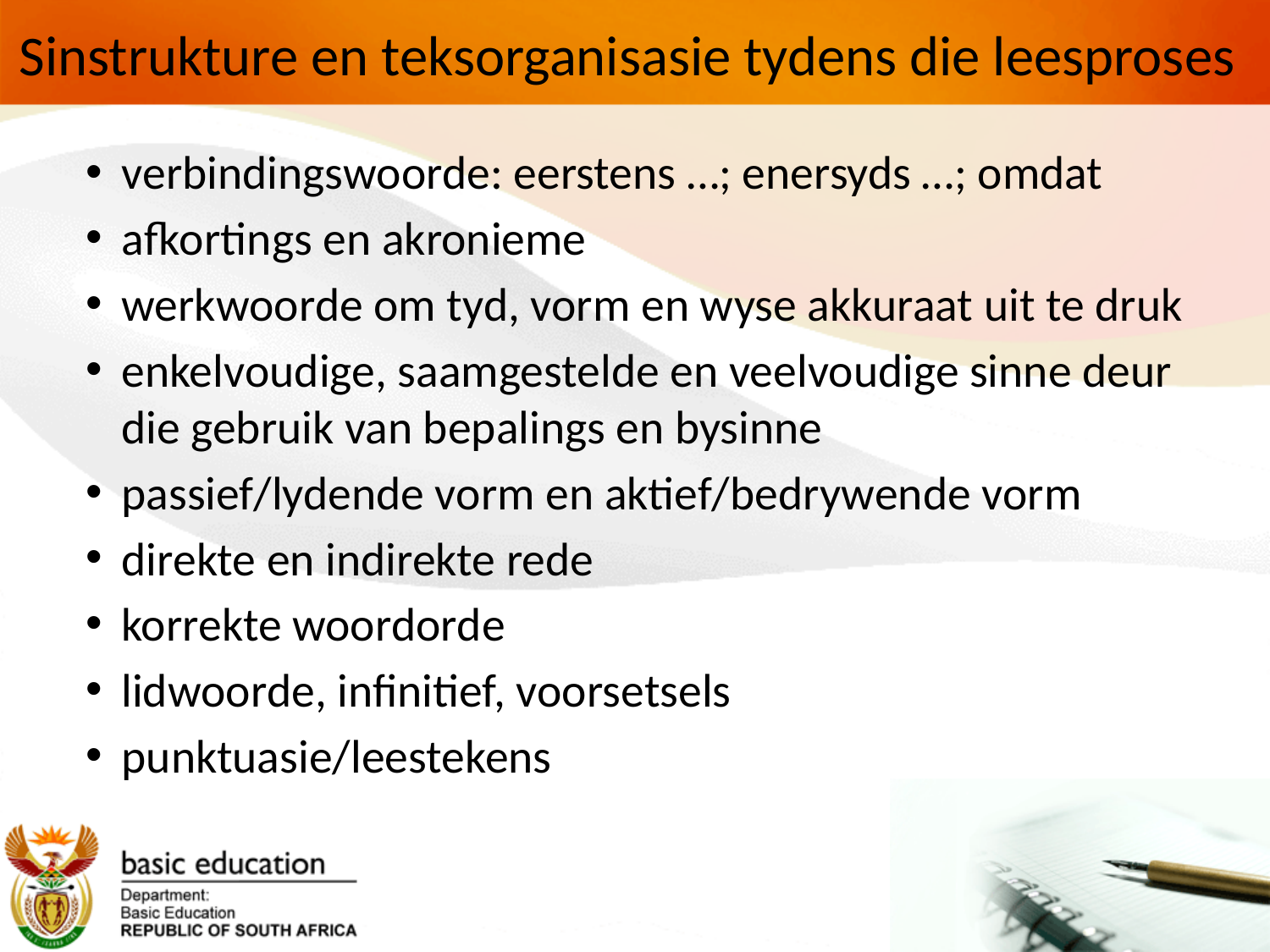

# Sinstrukture en teksorganisasie tydens die leesproses
verbindingswoorde: eerstens …; enersyds …; omdat
afkortings en akronieme
werkwoorde om tyd, vorm en wyse akkuraat uit te druk
enkelvoudige, saamgestelde en veelvoudige sinne deur die gebruik van bepalings en bysinne
passief/lydende vorm en aktief/bedrywende vorm
direkte en indirekte rede
korrekte woordorde
lidwoorde, infinitief, voorsetsels
punktuasie/leestekens